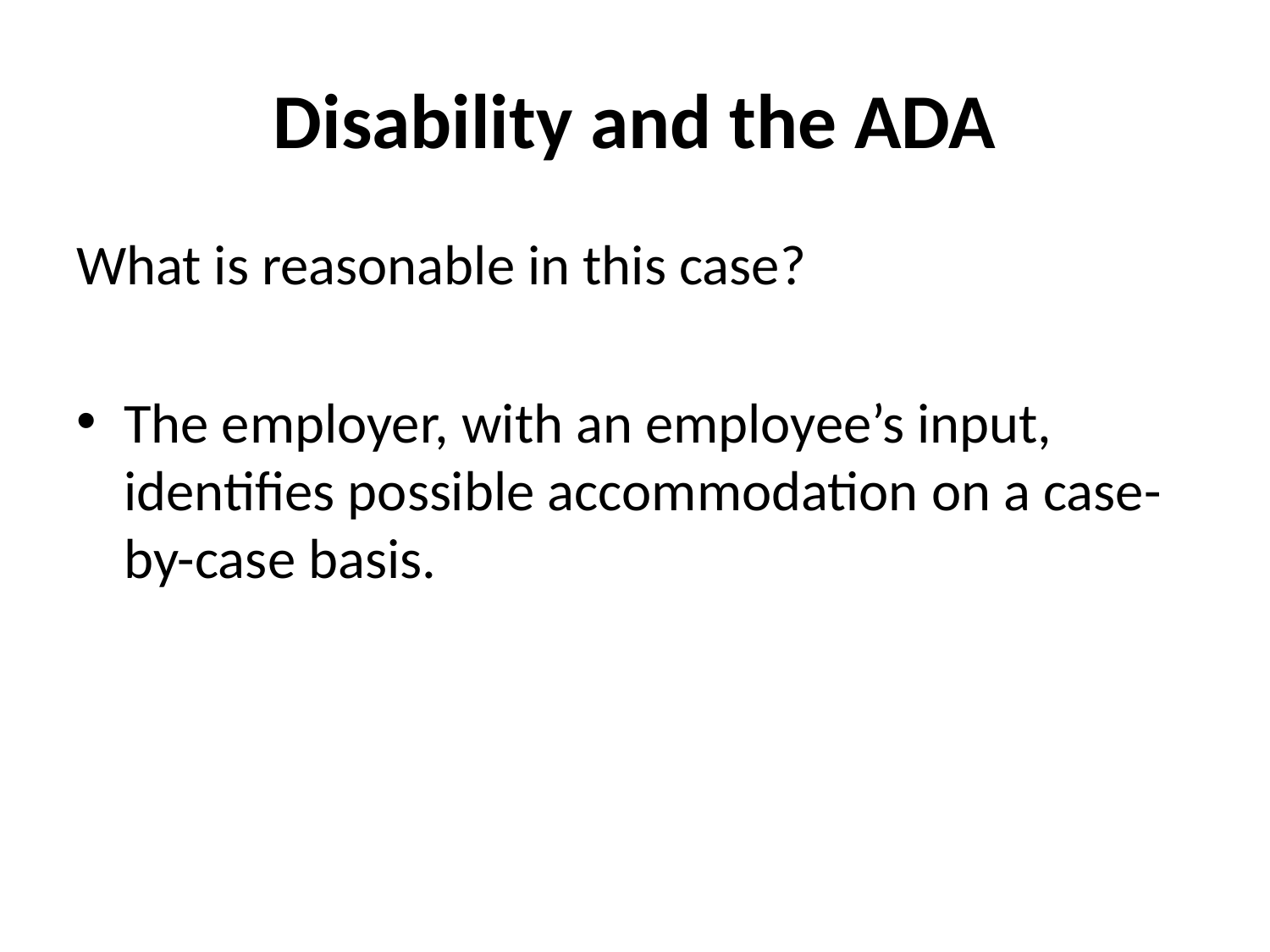

# Disability and the ADA
What is reasonable in this case?

The employer, with an employee’s input, identifies possible accommodation on a case-by-case basis.